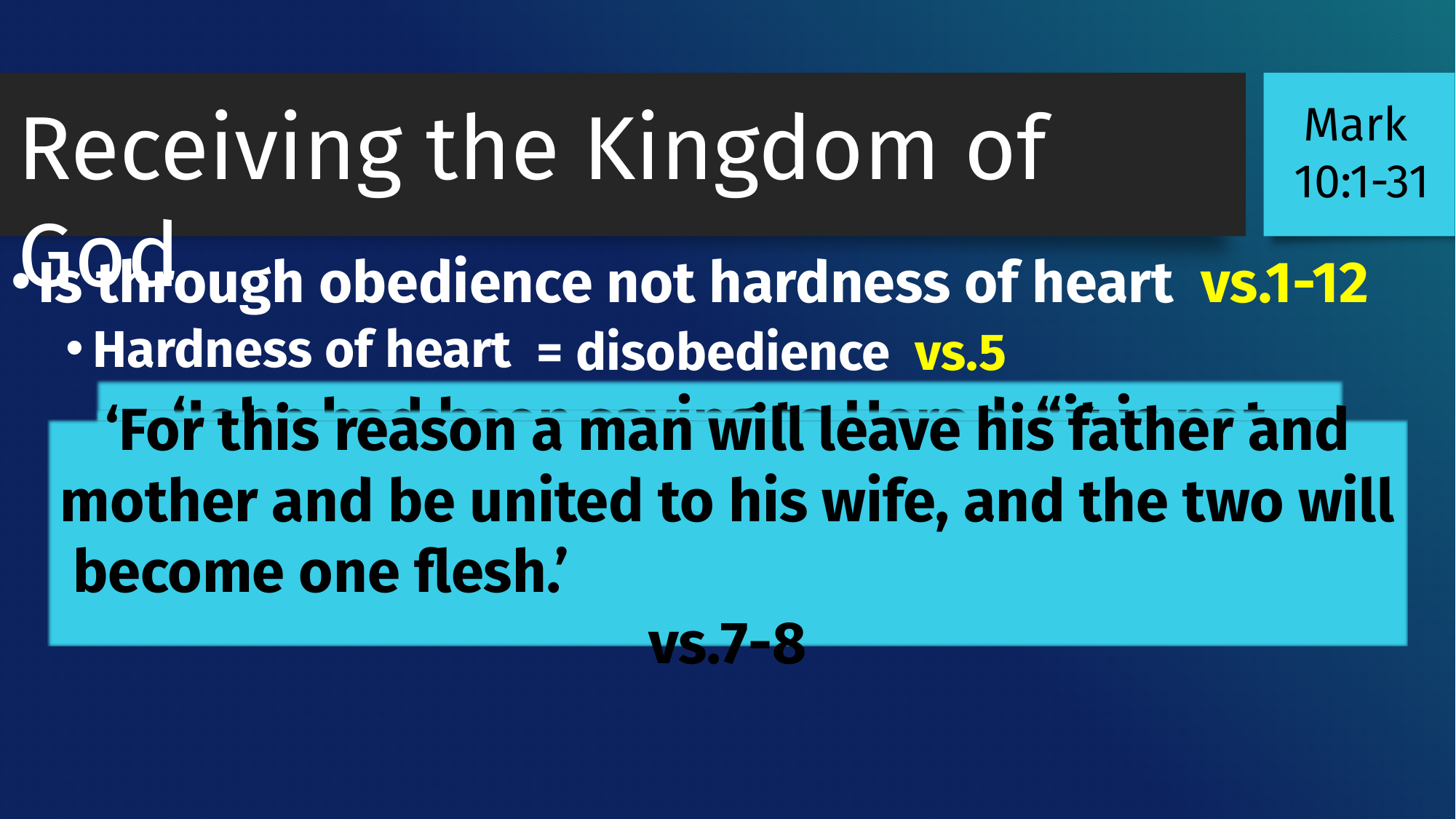

Receiving the Kingdom of God

Mark
 10:1-31

Is through obedience not hardness of heart  vs.1-12
Hardness of heart

= disobedience  vs.5
‘John had been saying to Herod, “it is not lawful for you to have your brother’s wife”’
Mark 6:18
“But at the beginning of creation God ‘made them male and female’…”  vs.6
‘For this reason a man will leave his father and mother and be united to his wife, and the two will become one flesh.’    							vs.7-8